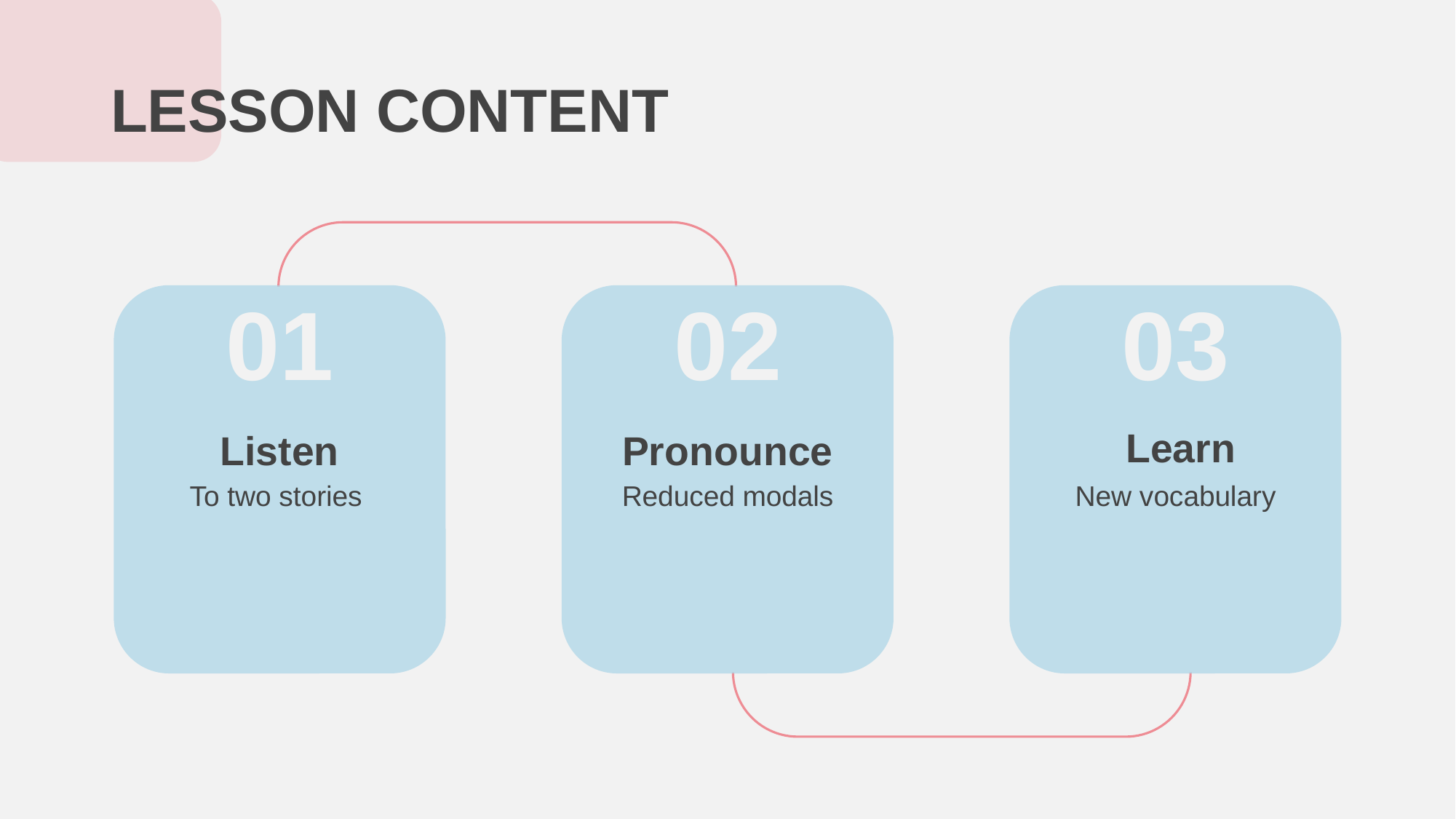

LESSON CONTENT

01
02
03
# Learn
Listen
Pronounce
To two stories
Reduced modals
New vocabulary